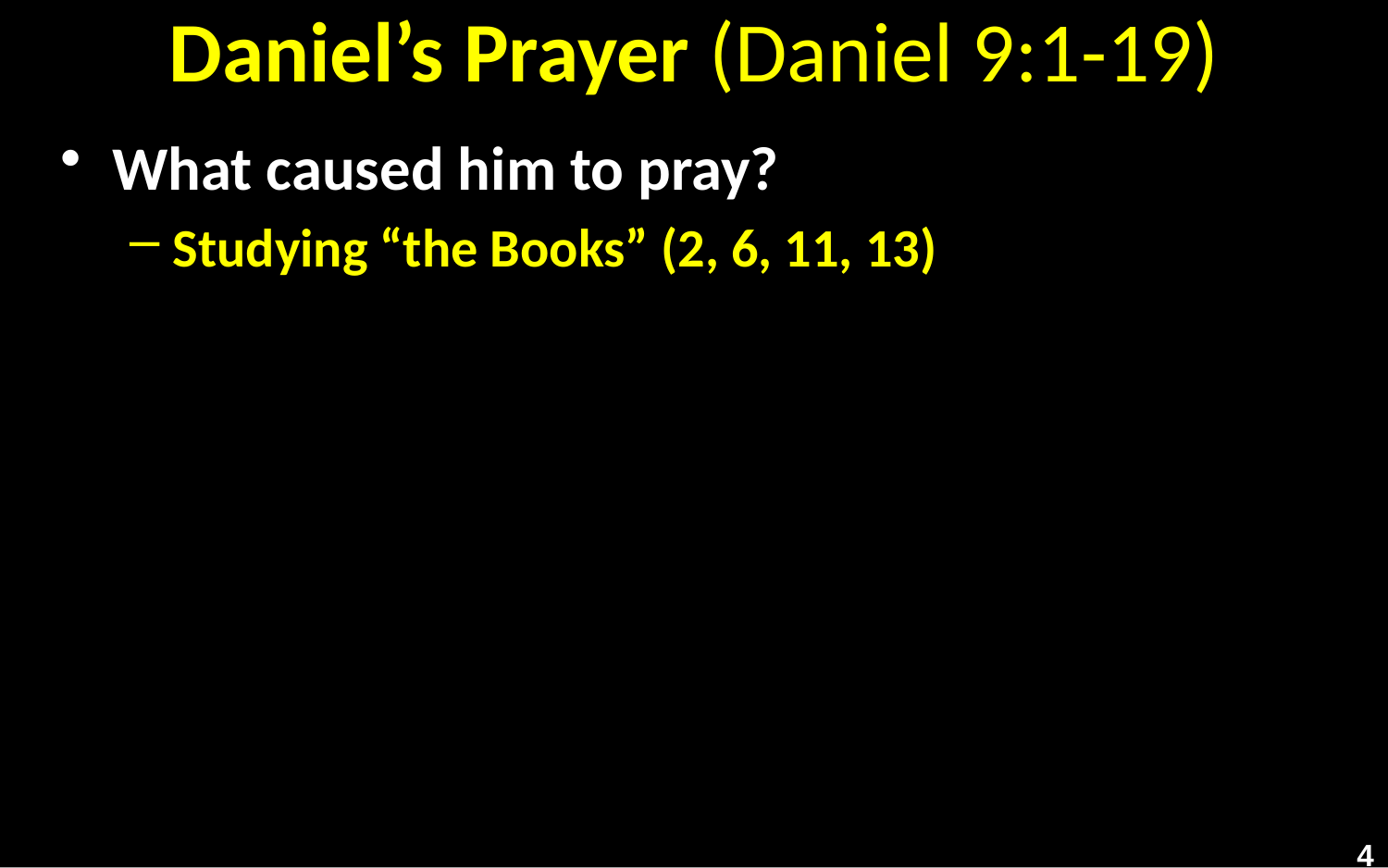

# Daniel’s Prayer (Daniel 9:1-19)
What caused him to pray?
Studying “the Books” (2, 6, 11, 13)
4